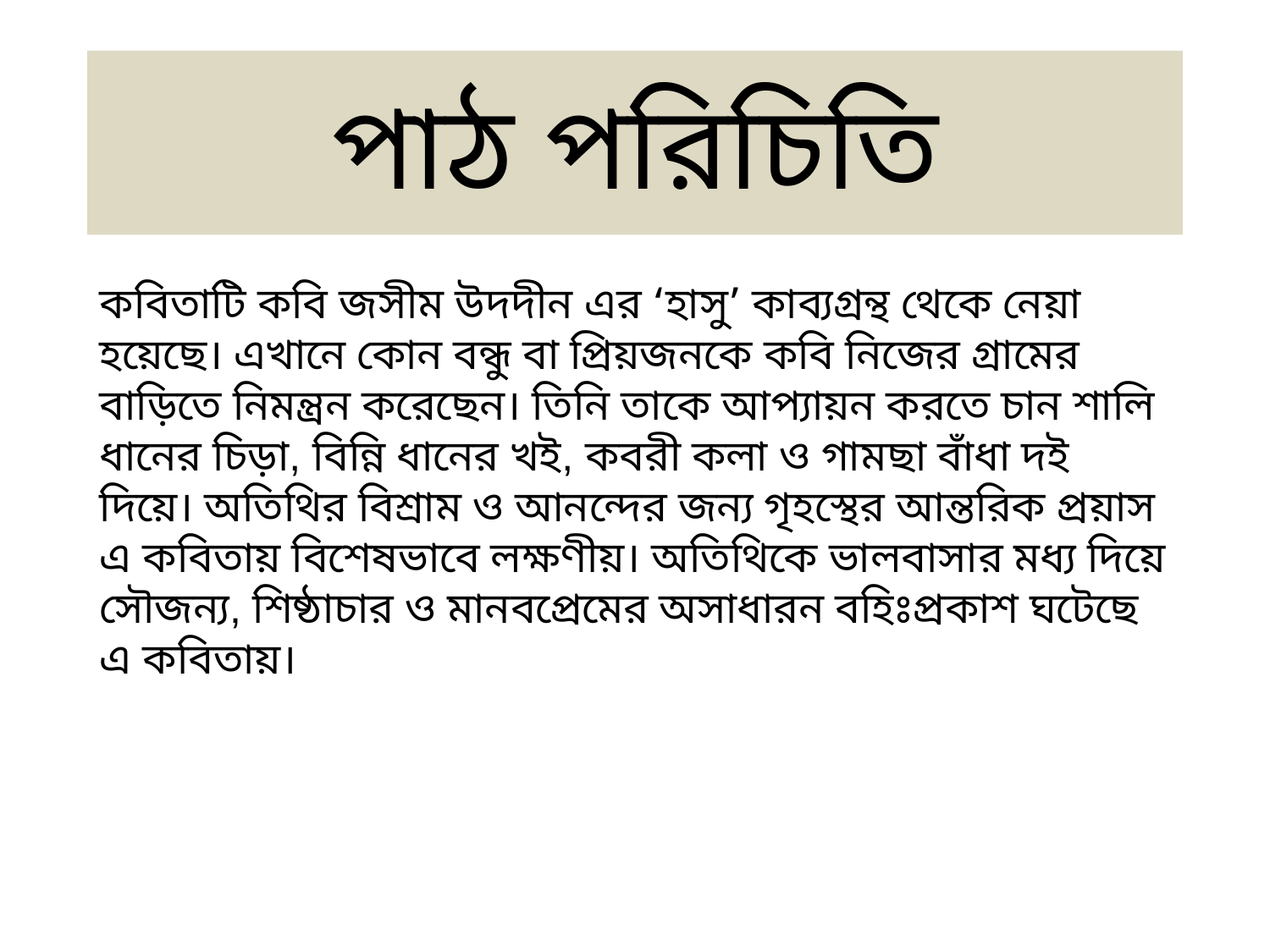

# পাঠ পরিচিতি
কবিতাটি কবি জসীম উদদীন এর ‘হাসু’ কাব্যগ্রন্থ থেকে নেয়া হয়েছে। এখানে কোন বন্ধু বা প্রিয়জনকে কবি নিজের গ্রামের বাড়িতে নিমন্ত্রন করেছেন। তিনি তাকে আপ্যায়ন করতে চান শালি ধানের চিড়া, বিন্নি ধানের খই, কবরী কলা ও গামছা বাঁধা দই দিয়ে। অতিথির বিশ্রাম ও আনন্দের জন্য গৃহস্থের আন্তরিক প্রয়াস এ কবিতায় বিশেষভাবে লক্ষণীয়। অতিথিকে ভালবাসার মধ্য দিয়ে সৌজন্য, শিষ্ঠাচার ও মানবপ্রেমের অসাধারন বহিঃপ্রকাশ ঘটেছে এ কবিতায়।